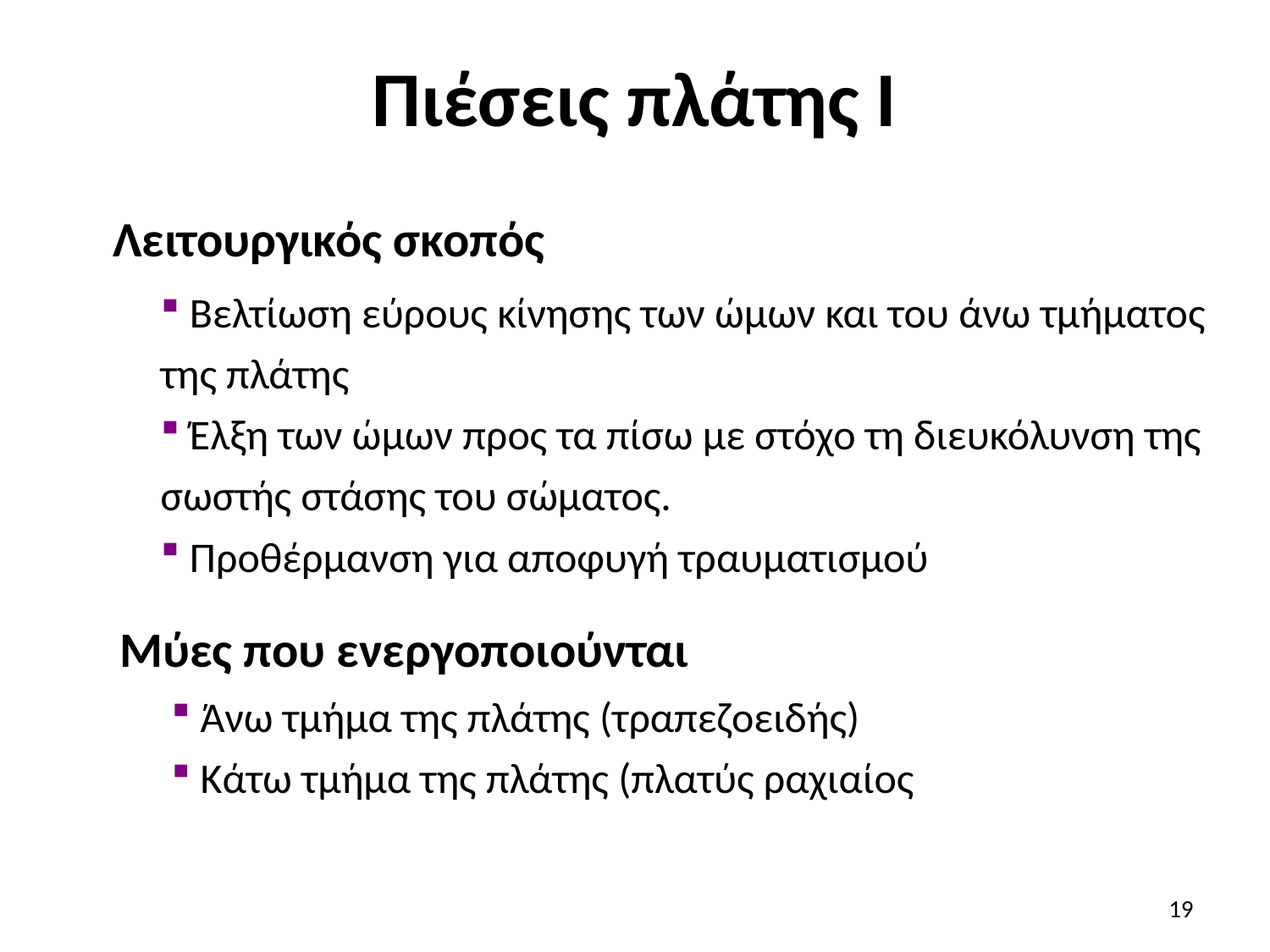

# Πιέσεις πλάτης Ι
Λειτουργικός σκοπός
 Βελτίωση εύρους κίνησης των ώμων και του άνω τμήματος της πλάτης
 Έλξη των ώμων προς τα πίσω με στόχο τη διευκόλυνση της σωστής στάσης του σώματος.
 Προθέρμανση για αποφυγή τραυματισμού
Μύες που ενεργοποιούνται
 Άνω τμήμα της πλάτης (τραπεζοειδής)
 Κάτω τμήμα της πλάτης (πλατύς ραχιαίος
19